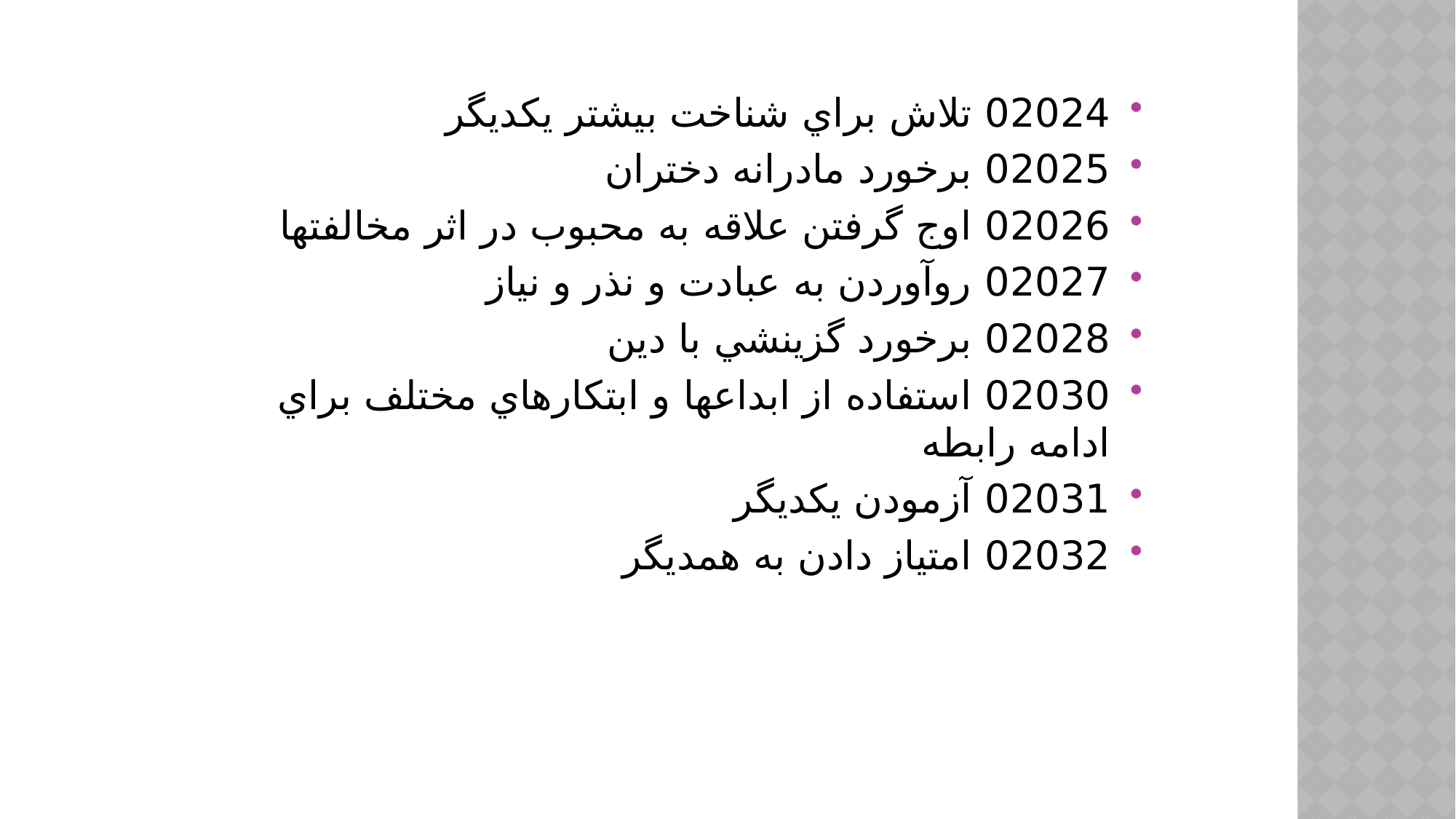

02024 تلاش براي شناخت بيشتر يكديگر
02025 برخورد مادرانه دختران
02026 اوج گرفتن علاقه به محبوب در اثر مخالفتها
02027 روآوردن به عبادت و نذر و نياز
02028 برخورد گزينشي با دين
02030 استفاده از ابداعها و ابتكارهاي مختلف براي ادامه رابطه
02031 آزمودن يكديگر
02032 امتياز دادن به همديگر